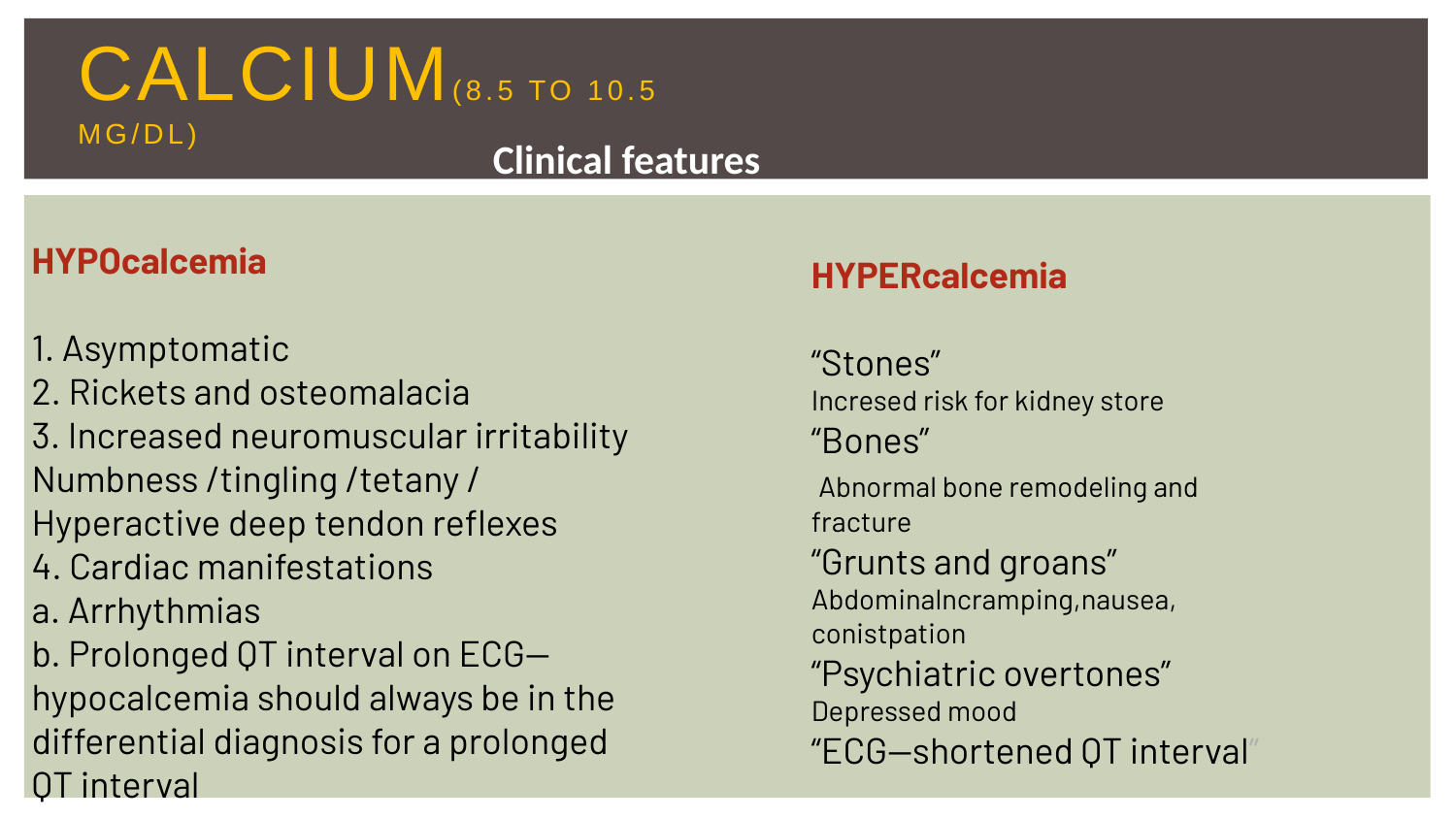

# Calcium(8.5 to 10.5 mg/dL)
Clinical features
HYPOcalcemia

1. Asymptomatic
2. Rickets and osteomalacia
3. Increased neuromuscular irritability
Numbness /tingling /tetany /
Hyperactive deep tendon reflexes
4. Cardiac manifestations
a. Arrhythmias
b. Prolonged QT interval on ECG—hypocalcemia should always be in the differential diagnosis for a prolonged QT interval
HYPERcalcemia

“Stones”
Incresed risk for kidney store
“Bones”
 Abnormal bone remodeling and fracture
“Grunts and groans”
Abdominalncramping,nausea, conistpation
“Psychiatric overtones”
Depressed mood
“ECG—shortened QT interval”